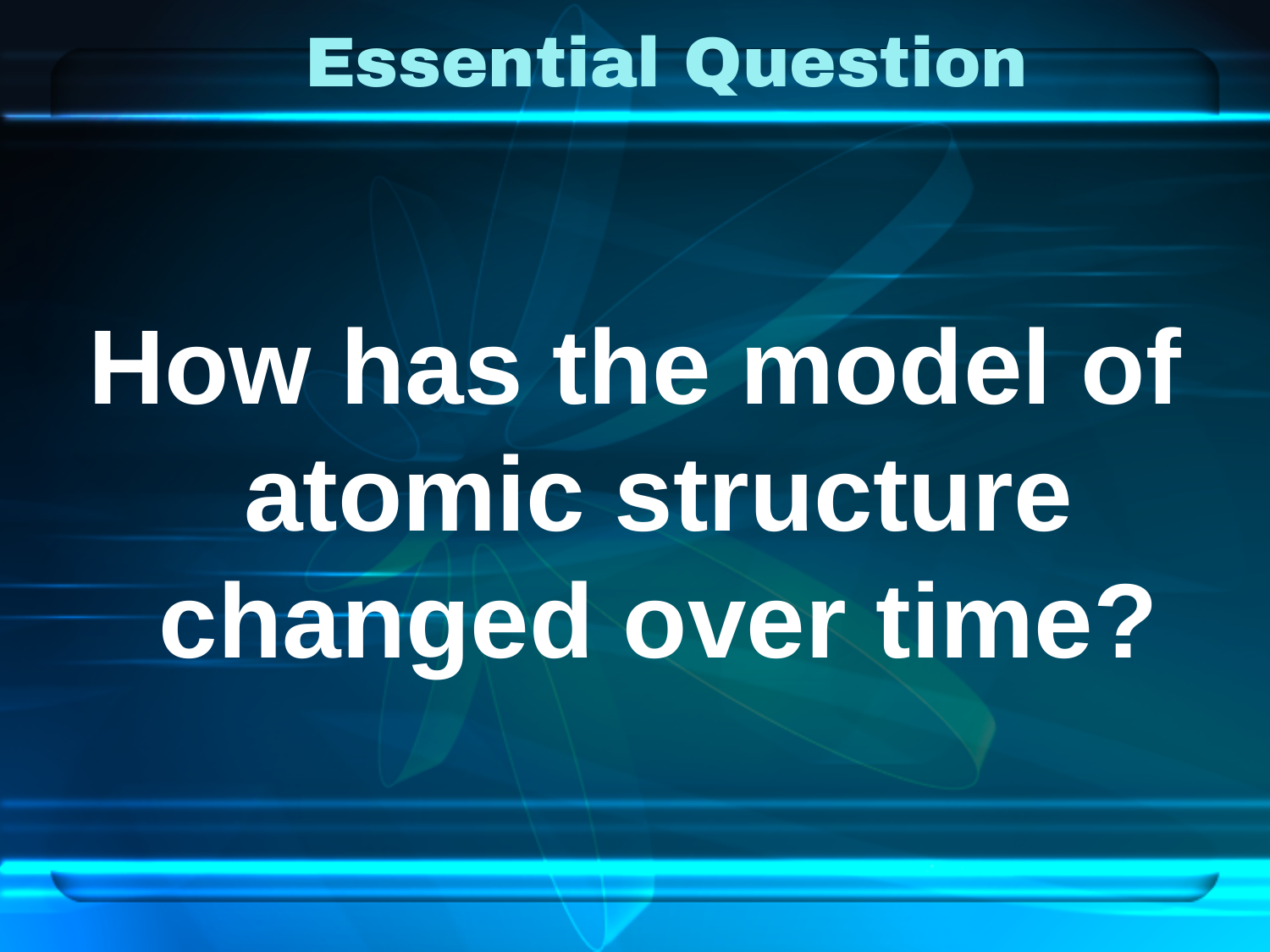

# Essential Question

How has the model of atomic structure changed over time?